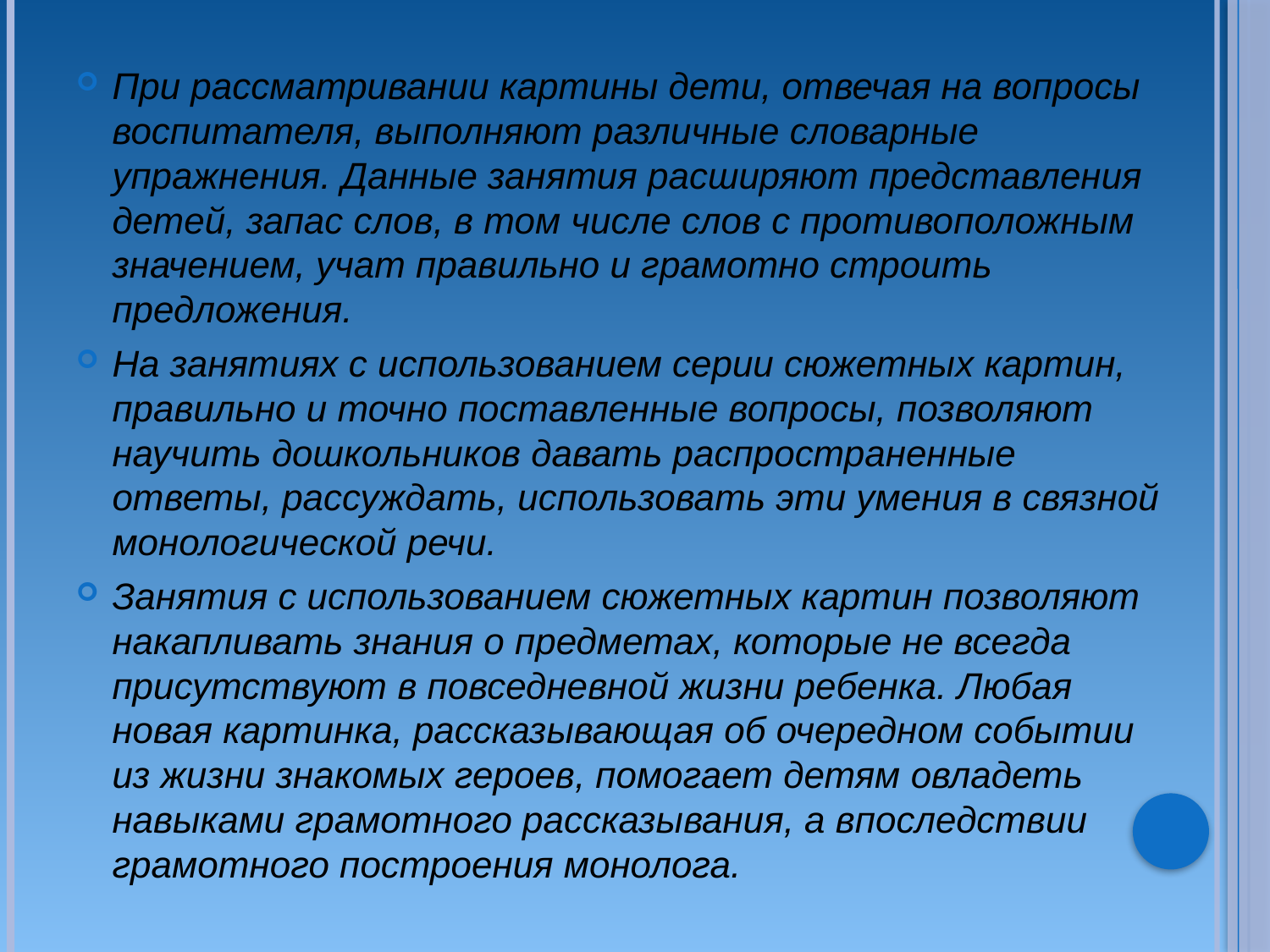

При рассматривании картины дети, отвечая на вопросы воспитателя, выполняют различные словарные упражнения. Данные занятия расширяют представления детей, запас слов, в том числе слов с противоположным значением, учат правильно и грамотно строить предложения.
На занятиях с использованием серии сюжетных картин, правильно и точно поставленные вопросы, позволяют научить дошкольников давать распространенные ответы, рассуждать, использовать эти умения в связной монологической речи.
Занятия с использованием сюжетных картин позволяют накапливать знания о предметах, которые не всегда присутствуют в повседневной жизни ребенка. Любая новая картинка, рассказывающая об очередном событии из жизни знакомых героев, помогает детям овладеть навыками грамотного рассказывания, а впоследствии грамотного построения монолога.